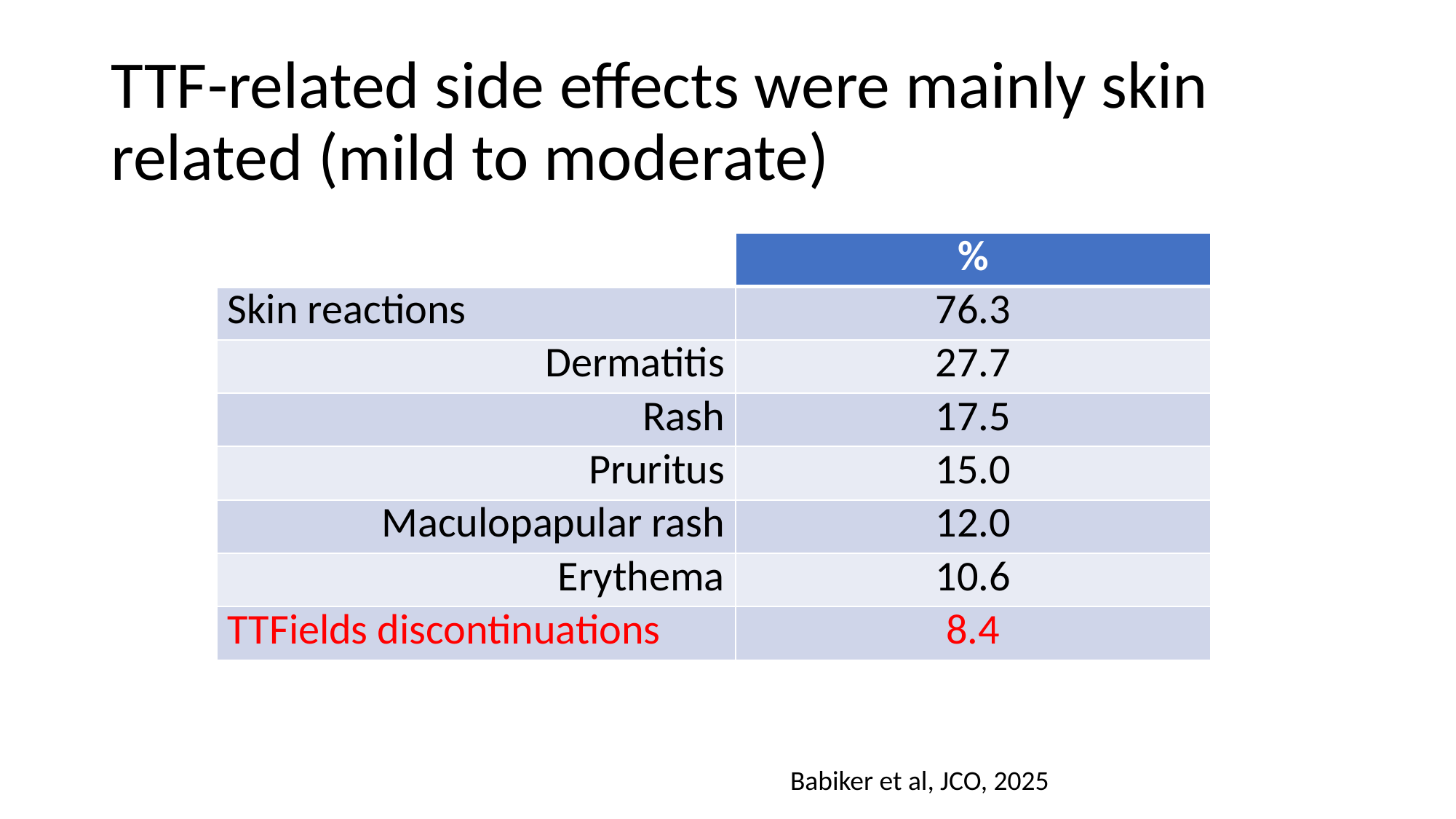

# TTF-related side effects were mainly skin related (mild to moderate)
|  | % |
| --- | --- |
| Skin reactions | 76.3 |
| Dermatitis | 27.7 |
| Rash | 17.5 |
| Pruritus | 15.0 |
| Maculopapular rash | 12.0 |
| Erythema | 10.6 |
| TTFields discontinuations | 8.4 |
Babiker et al, JCO, 2025